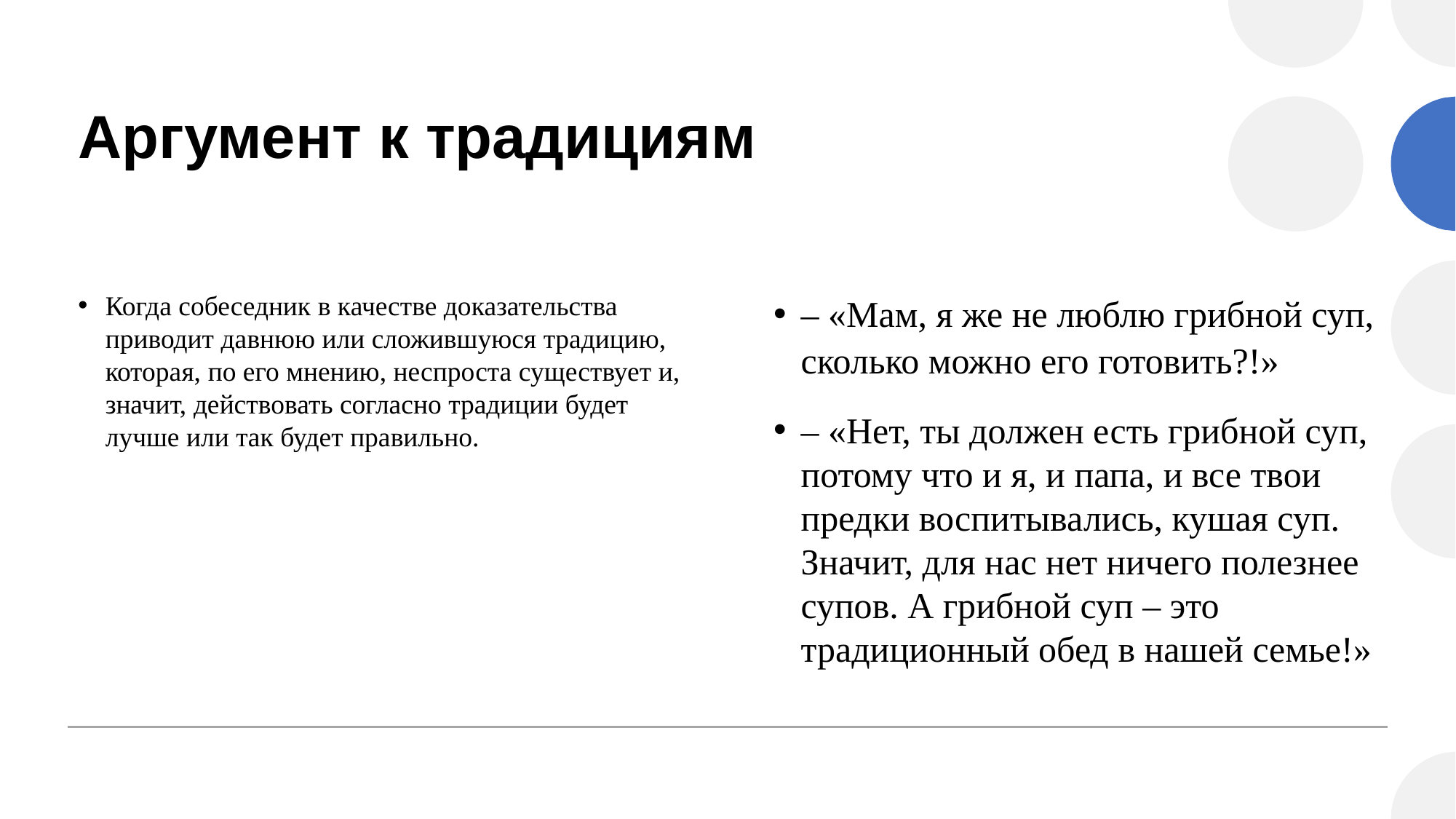

# Аргумент к традициям
Когда собеседник в качестве доказательства приводит давнюю или сложившуюся традицию, которая, по его мнению, неспроста существует и, значит, действовать согласно традиции будет лучше или так будет правильно.
– «Мам, я же не люблю грибной суп, сколько можно его готовить?!»
– «Нет, ты должен есть грибной суп, потому что и я, и папа, и все твои предки воспитывались, кушая суп. Значит, для нас нет ничего полезнее супов. А грибной суп – это традиционный обед в нашей семье!»